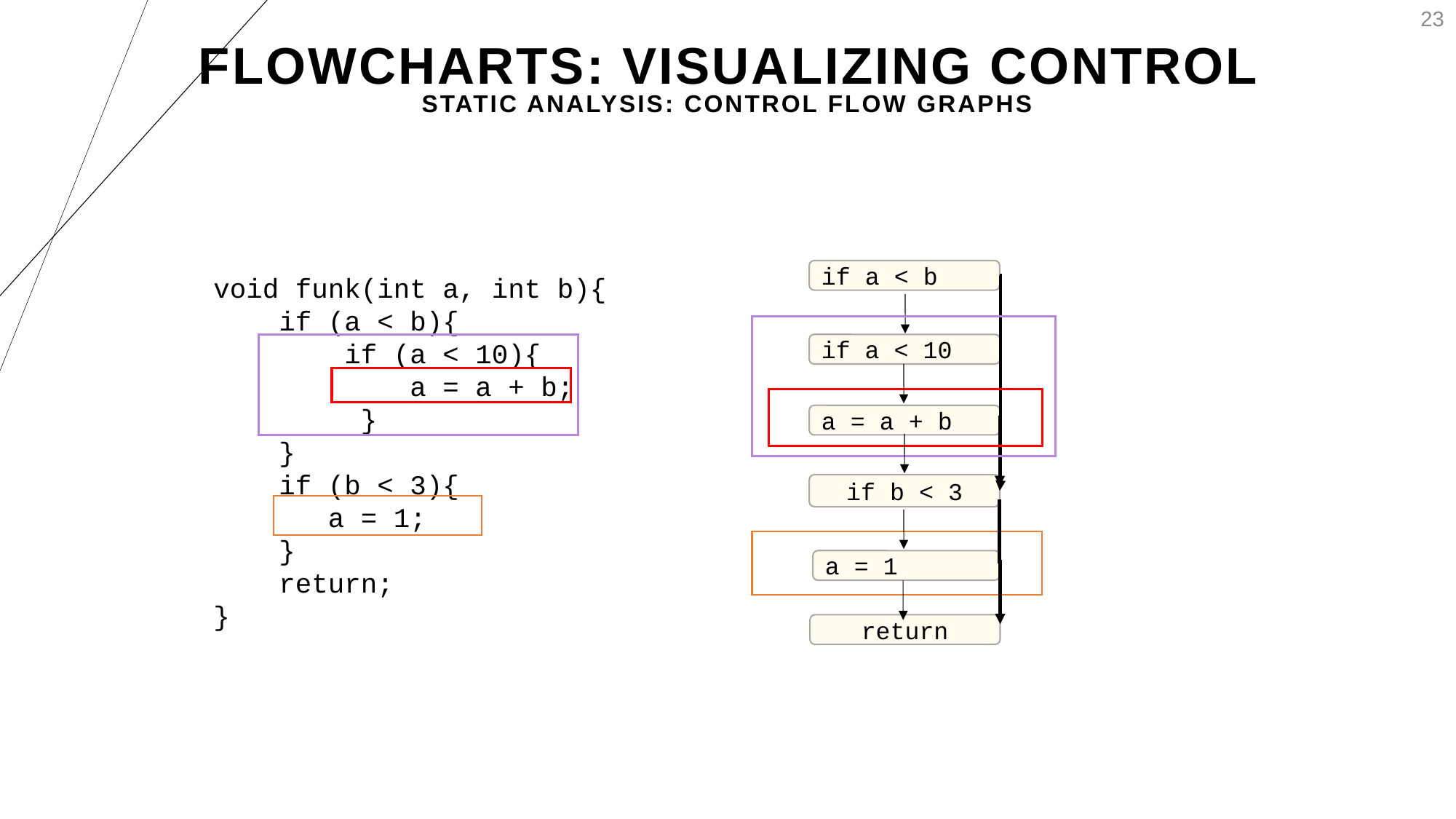

# FlowCharts: Visualizing Control
23
Static Analysis: Control Flow Graphs
if a < b
void funk(int a, int b){
    if (a < b){
        if (a < 10){
            a = a + b;
         }
    }
    if (b < 3){
       a = 1;
    }
    return;
}

if a < 10

a = a + b
if b < 3

a = 1
return